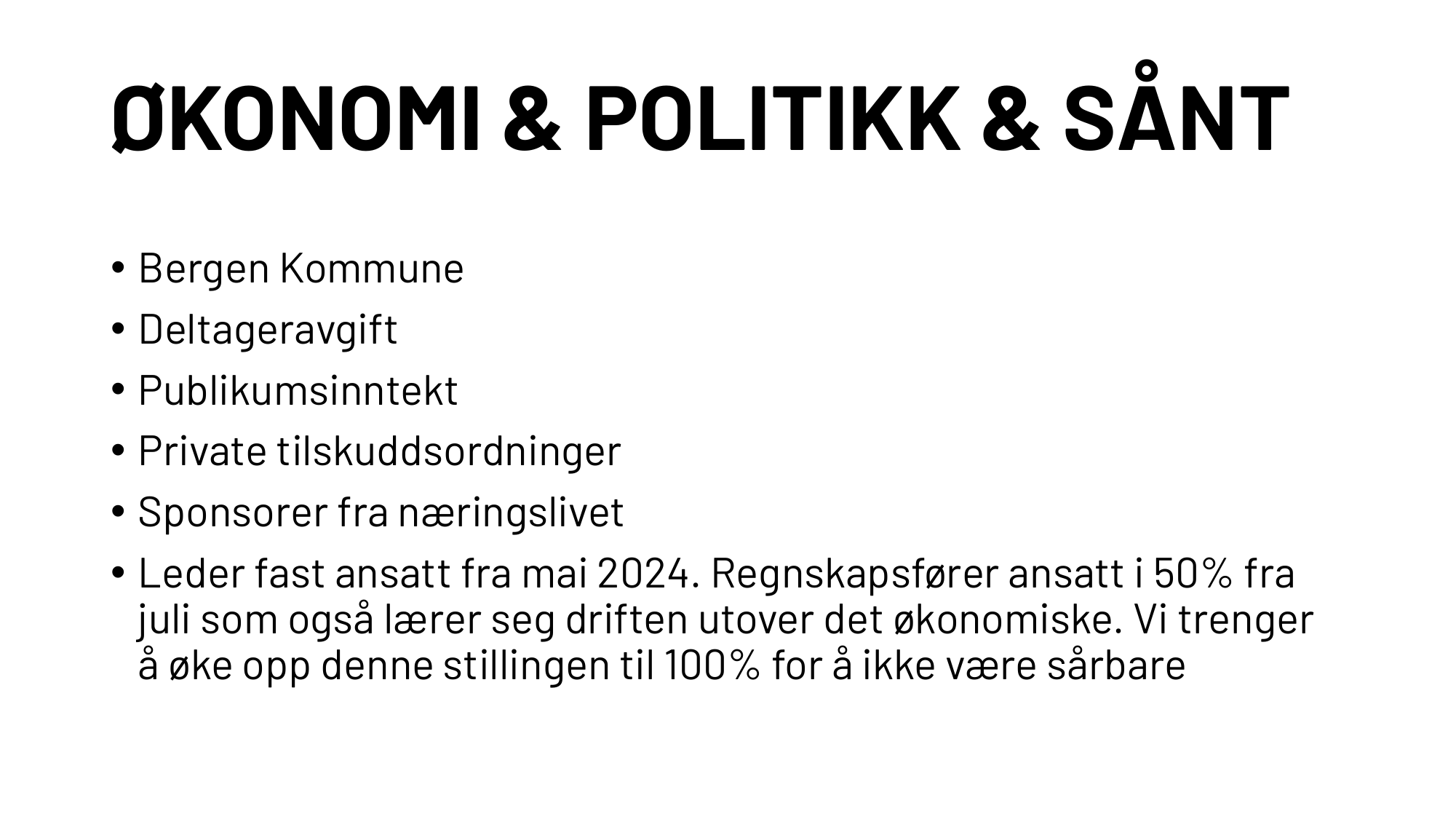

ØKONOMI & POLITIKK & SÅNT

Bergen Kommune
Deltageravgift
Publikumsinntekt
Private tilskuddsordninger
Sponsorer fra næringslivet
Leder fast ansatt fra mai 2024. Regnskapsfører ansatt i 50% fra juli som også lærer seg driften utover det økonomiske. Vi trenger å øke opp denne stillingen til 100% for å ikke være sårbare